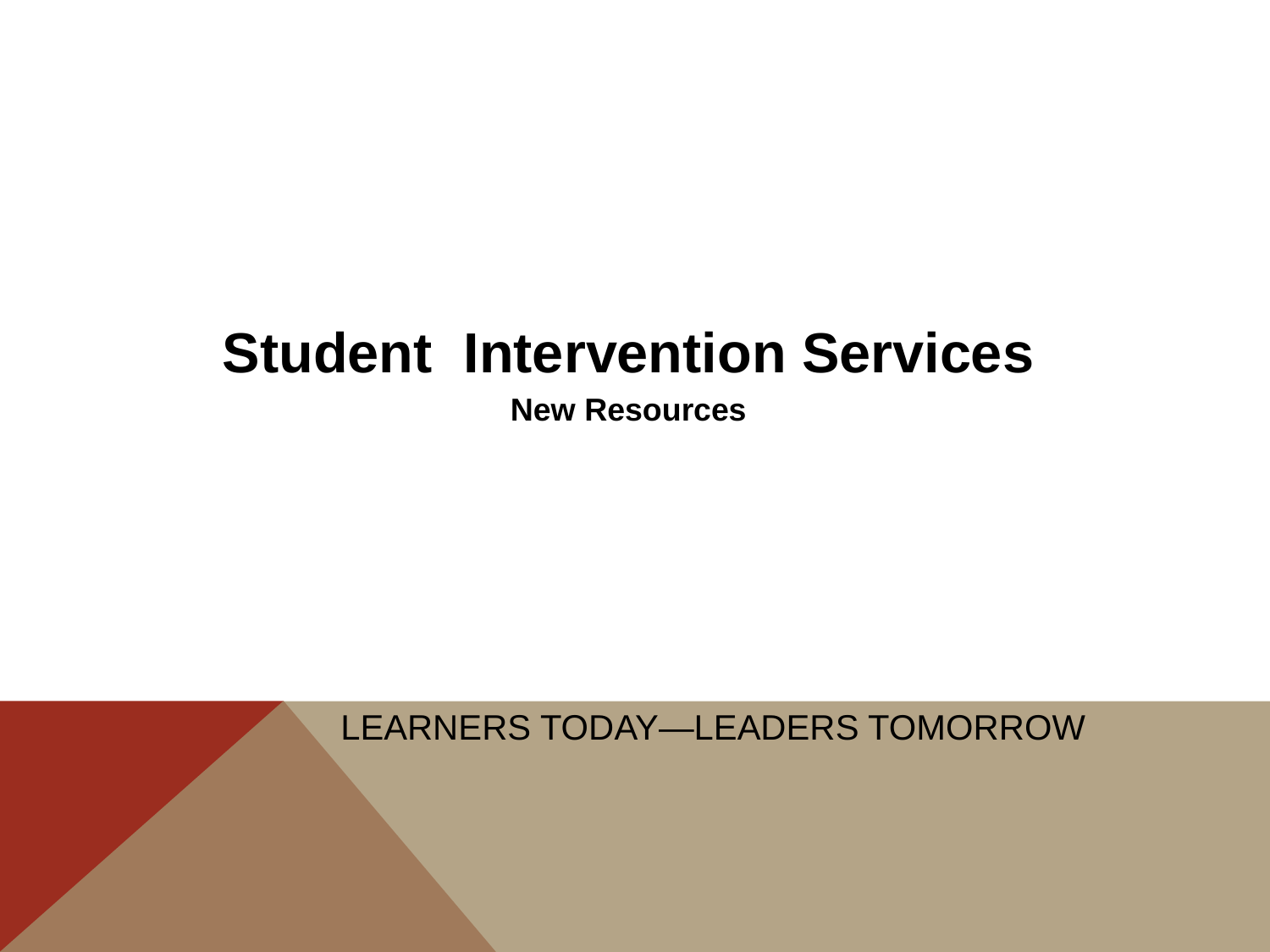

#

Student  Intervention Services
New Resources

Learners Today—Leaders Tomorrow